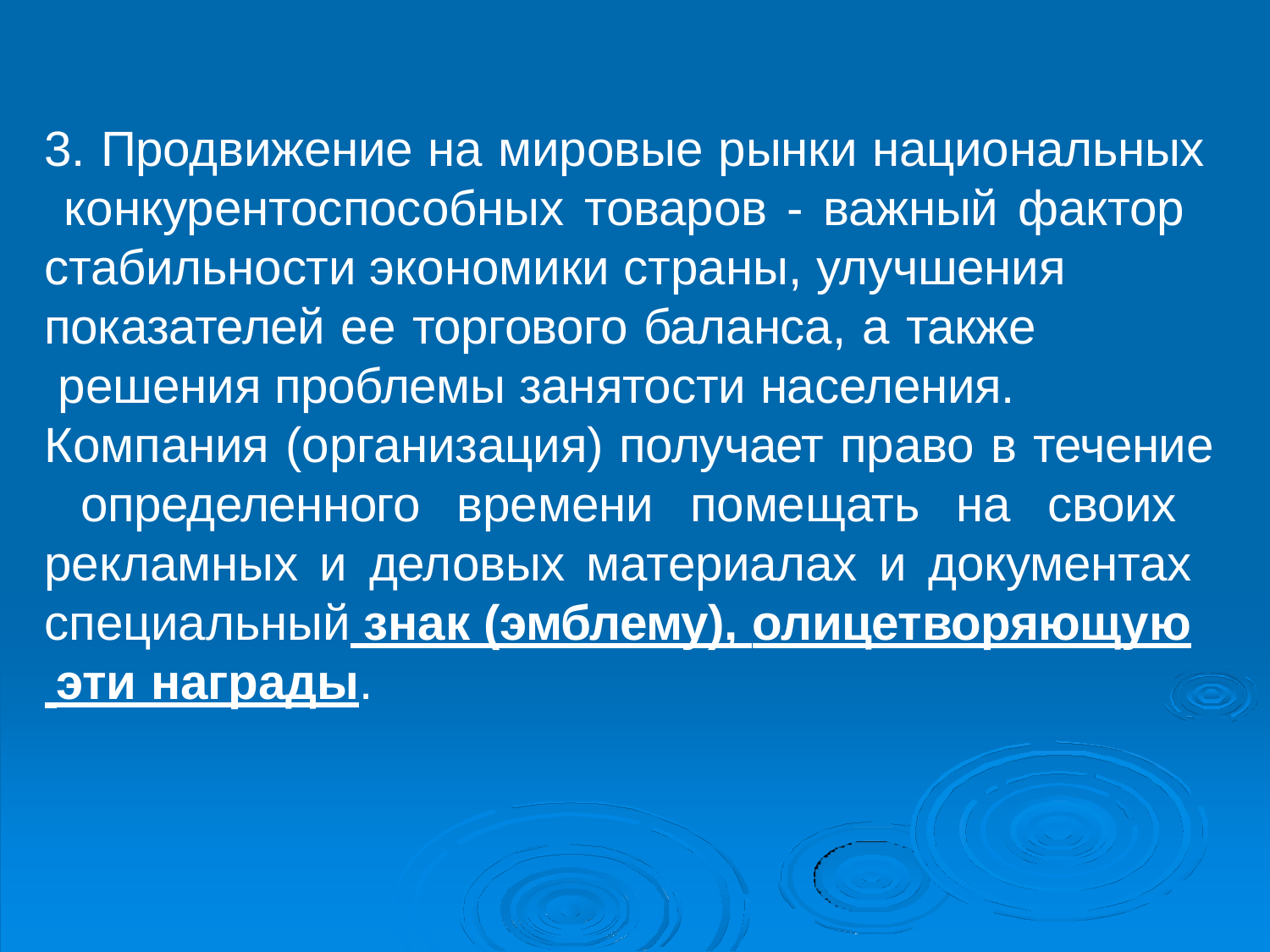

3. Продвижение на мировые рынки национальных  конкурентоспособных товаров - важный фактор  стабильности экономики страны, улучшения
показателей ее торгового баланса, а также  решения проблемы занятости населения.
Компания (организация) получает право в течение  определенного времени помещать на своих  рекламных и деловых материалах и документах  специальный знак (эмблему), олицетворяющую
 эти награды.